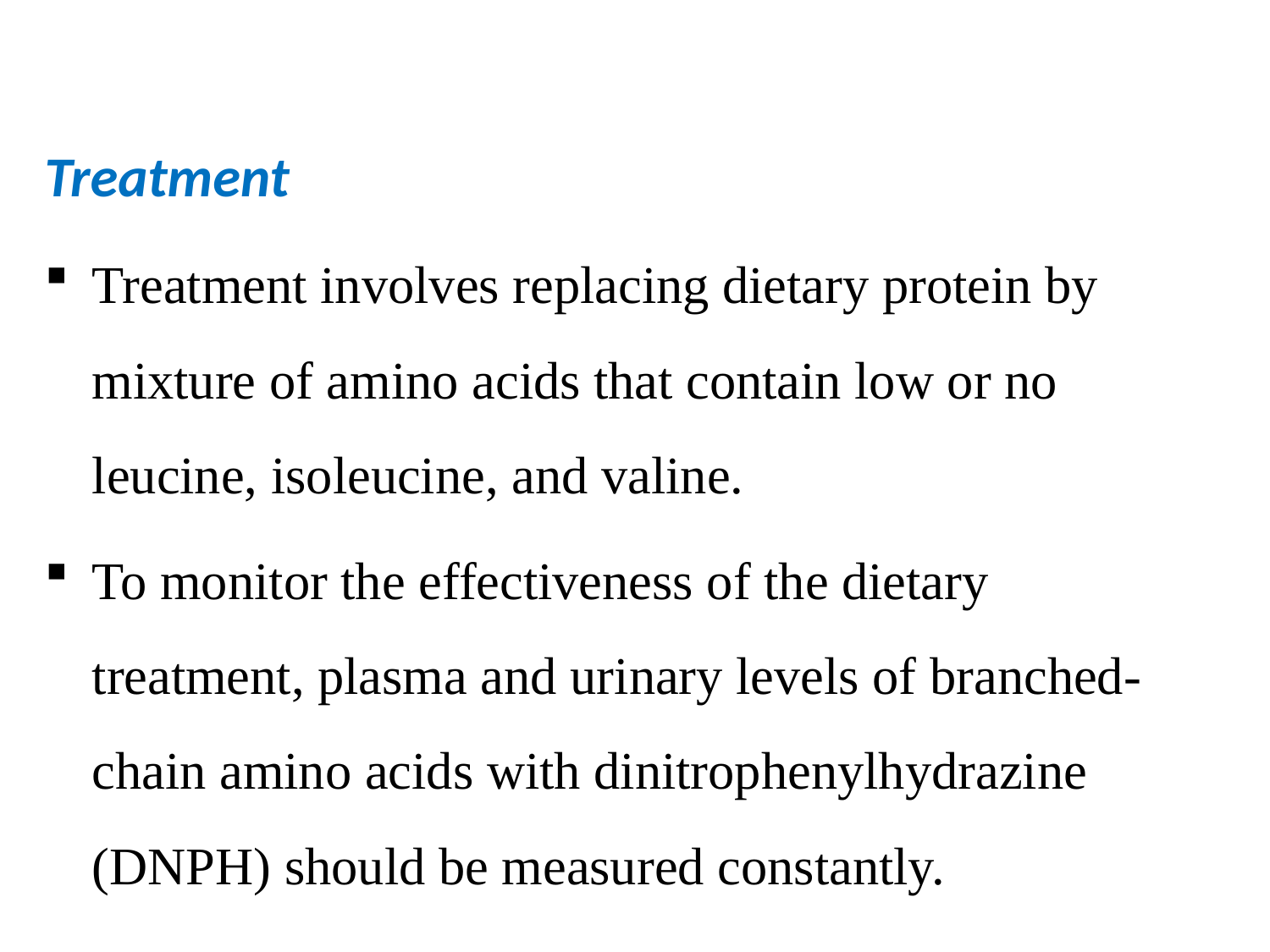

Treatment
Treatment involves replacing dietary protein by mixture of amino acids that contain low or no leucine, isoleucine, and valine.
To monitor the effectiveness of the dietary treatment, plasma and urinary levels of branched-chain amino acids with dinitrophenylhydrazine (DNPH) should be measured constantly.